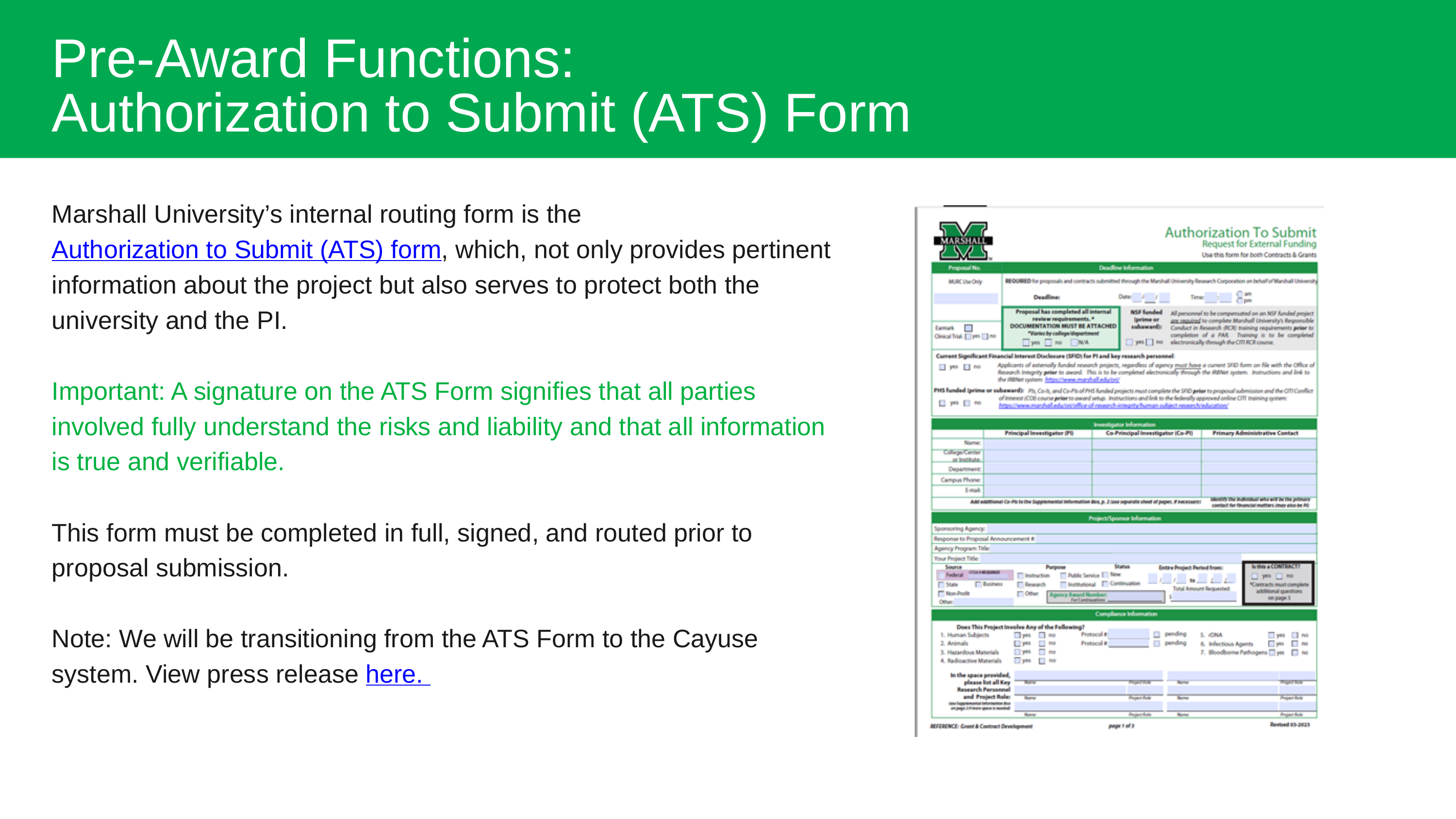

Pre-Award Functions:
Authorization to Submit (ATS) Form

Marshall University’s internal routing form is the Authorization to Submit (ATS) form, which, not only provides pertinent information about the project but also serves to protect both the university and the PI.

Important: A signature on the ATS Form signifies that all parties involved fully understand the risks and liability and that all information is true and verifiable.

This form must be completed in full, signed, and routed prior to proposal submission.

Note: We will be transitioning from the ATS Form to the Cayuse system. View press release here.